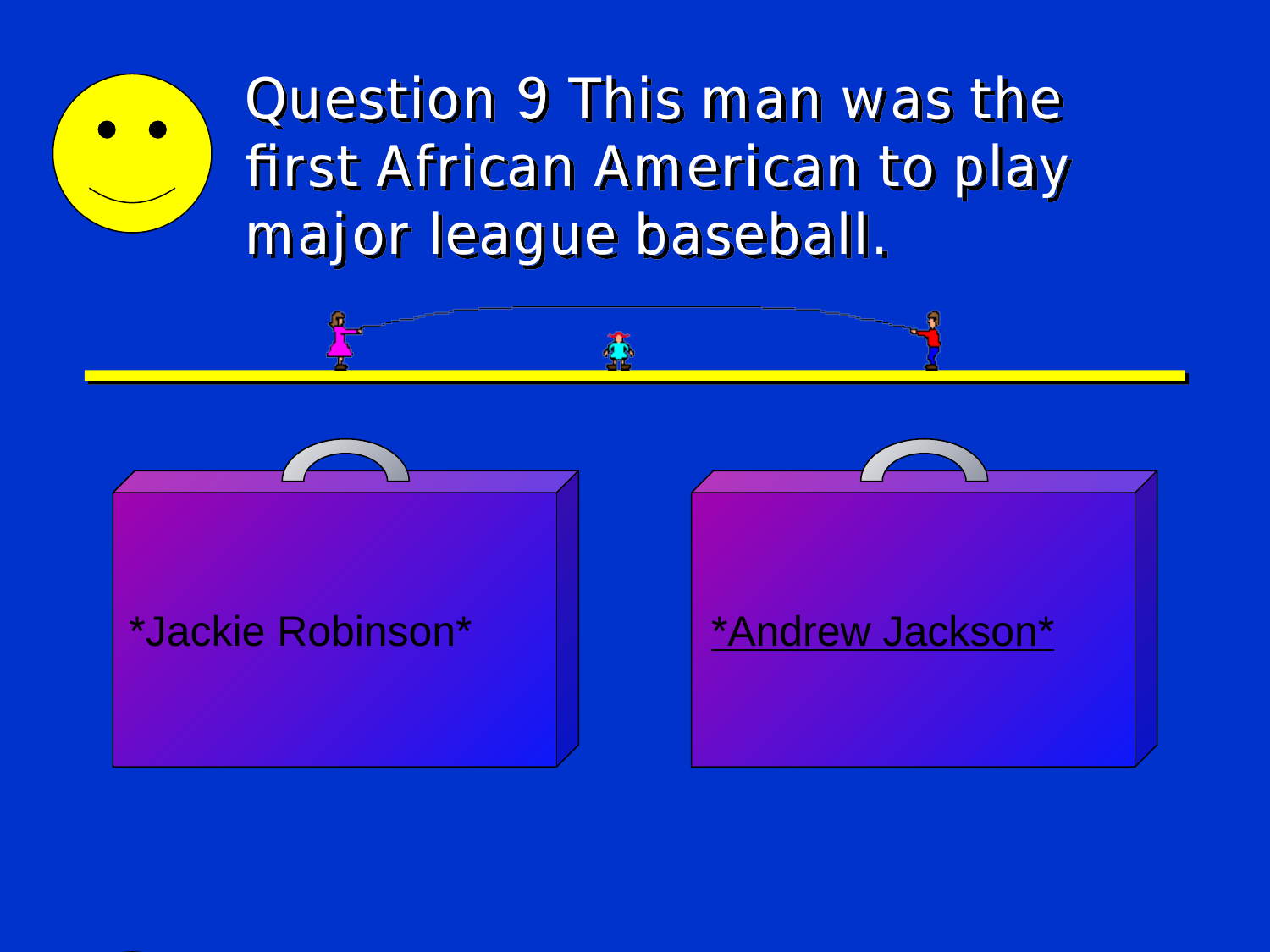

# Question 9 This man was the first African American to play major league baseball.
*Jackie Robinson*
*Andrew Jackson*